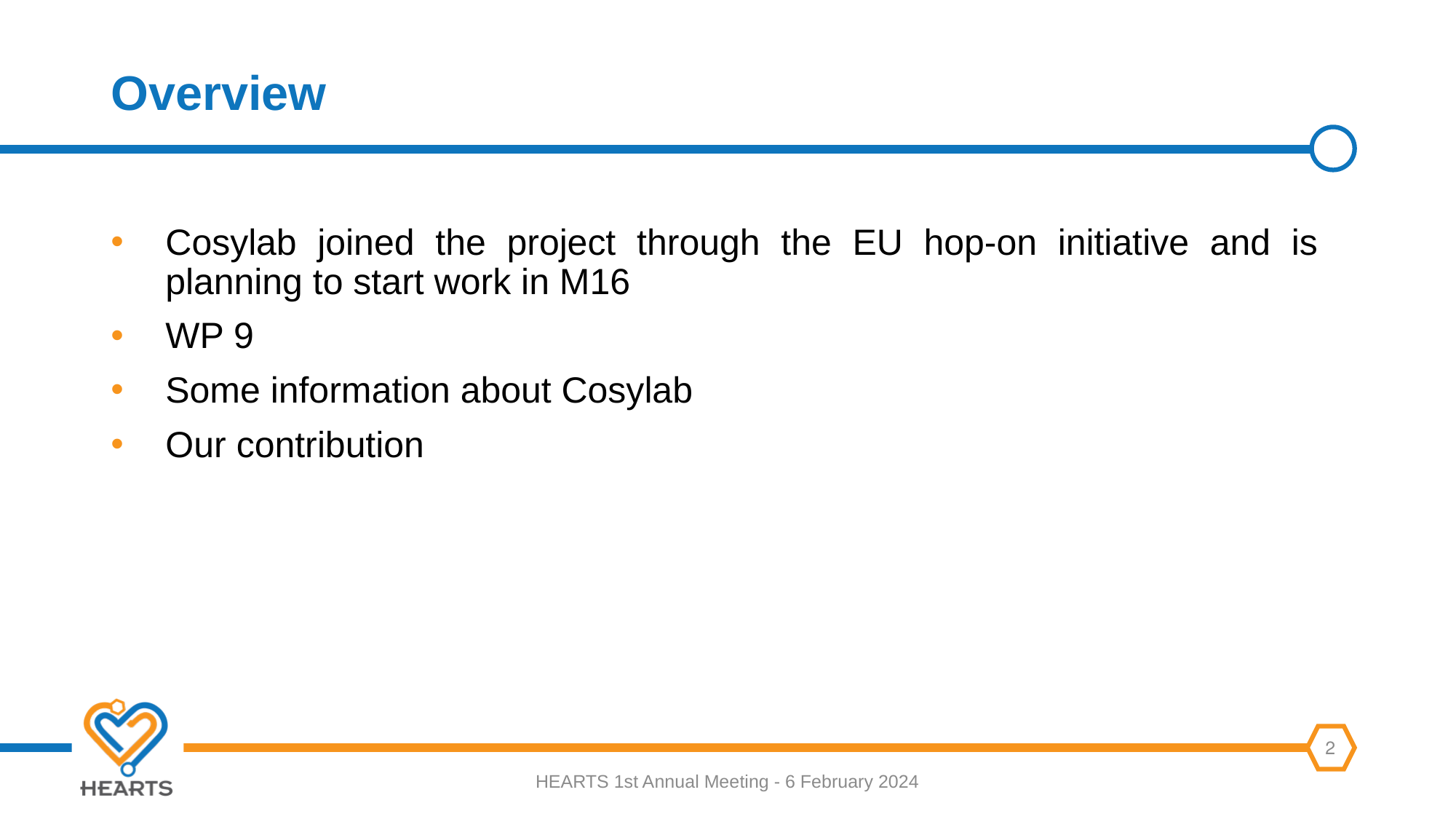

# Overview
Cosylab joined the project through the EU hop-on initiative and is planning to start work in M16
WP 9
Some information about Cosylab
Our contribution
HEARTS 1st Annual Meeting - 6 February 2024